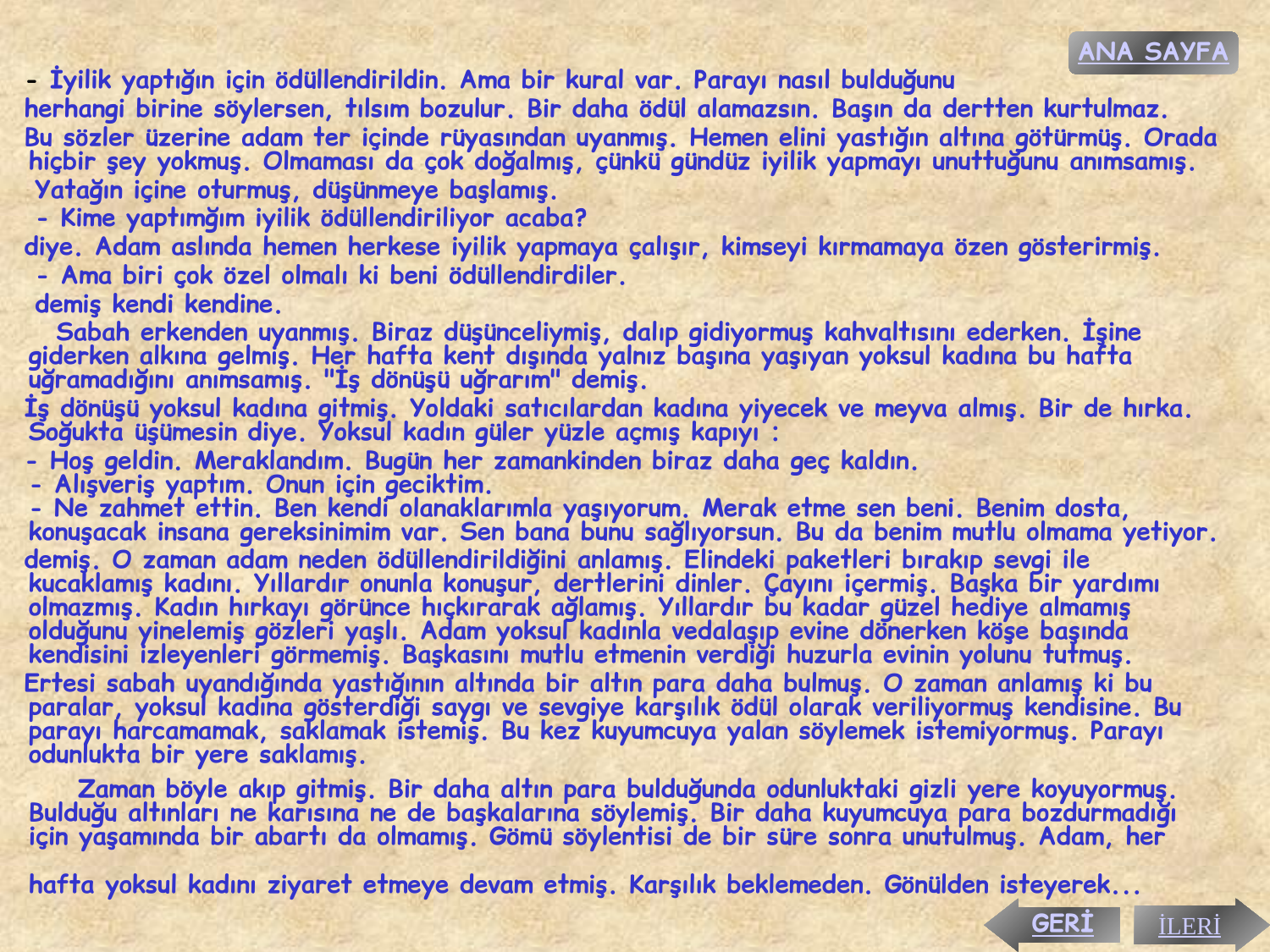

ANA SAYFA
    - İyilik yaptığın için ödüllendirildin. Ama bir kural var. Parayı nasıl bulduğunu
    herhangi birine söylersen, tılsım bozulur. Bir daha ödül alamazsın. Başın da dertten kurtulmaz.
    Bu sözler üzerine adam ter içinde rüyasından uyanmış. Hemen elini yastığın altına götürmüş. Orada hiçbir şey yokmuş. Olmaması da çok doğalmış, çünkü gündüz iyilik yapmayı unuttuğunu anımsamış.
     Yatağın içine oturmuş, düşünmeye başlamış.
     - Kime yaptımğım iyilik ödüllendiriliyor acaba?
    diye. Adam aslında hemen herkese iyilik yapmaya çalışır, kimseyi kırmamaya özen gösterirmiş.
     - Ama biri çok özel olmalı ki beni ödüllendirdiler.
     demiş kendi kendine.
       Sabah erkenden uyanmış. Biraz düşünceliymiş, dalıp gidiyormuş kahvaltısını ederken. İşine giderken alkına gelmiş. Her hafta kent dışında yalnız başına yaşıyan yoksul kadına bu hafta uğramadığını anımsamış. "İş dönüşü uğrarım" demiş.
    İş dönüşü yoksul kadına gitmiş. Yoldaki satıcılardan kadına yiyecek ve meyva almış. Bir de hırka. Soğukta üşümesin diye. Yoksul kadın güler yüzle açmış kapıyı :
    - Hoş geldin. Meraklandım. Bugün her zamankinden biraz daha geç kaldın.
- Alışveriş yaptım. Onun için geciktim.
- Ne zahmet ettin. Ben kendi olanaklarımla yaşıyorum. Merak etme sen beni. Benim dosta, konuşacak insana gereksinimim var. Sen bana bunu sağlıyorsun. Bu da benim mutlu olmama yetiyor.
    demiş. O zaman adam neden ödüllendirildiğini anlamış. Elindeki paketleri bırakıp sevgi ile kucaklamış kadını. Yıllardır onunla konuşur, dertlerini dinler. Çayını içermiş. Başka bir yardımı olmazmış. Kadın hırkayı görünce hıçkırarak ağlamış. Yıllardır bu kadar güzel hediye almamış olduğunu yinelemiş gözleri yaşlı. Adam yoksul kadınla vedalaşıp evine dönerken köşe başında kendisini izleyenleri görmemiş. Başkasını mutlu etmenin verdiği huzurla evinin yolunu tutmuş.
    Ertesi sabah uyandığında yastığının altında bir altın para daha bulmuş. O zaman anlamış ki bu paralar, yoksul kadına gösterdiği saygı ve sevgiye karşılık ödül olarak veriliyormuş kendisine. Bu parayı harcamamak, saklamak istemiş. Bu kez kuyumcuya yalan söylemek istemiyormuş. Parayı odunlukta bir yere saklamış.
         Zaman böyle akıp gitmiş. Bir daha altın para bulduğunda odunluktaki gizli yere koyuyormuş. Bulduğu altınları ne karısına ne de başkalarına söylemiş. Bir daha kuyumcuya para bozdurmadığı için yaşamında bir abartı da olmamış. Gömü söylentisi de bir süre sonra unutulmuş. Adam, her hafta yoksul kadını ziyaret etmeye devam etmiş. Karşılık beklemeden. Gönülden isteyerek...
GERİ
İLERİ